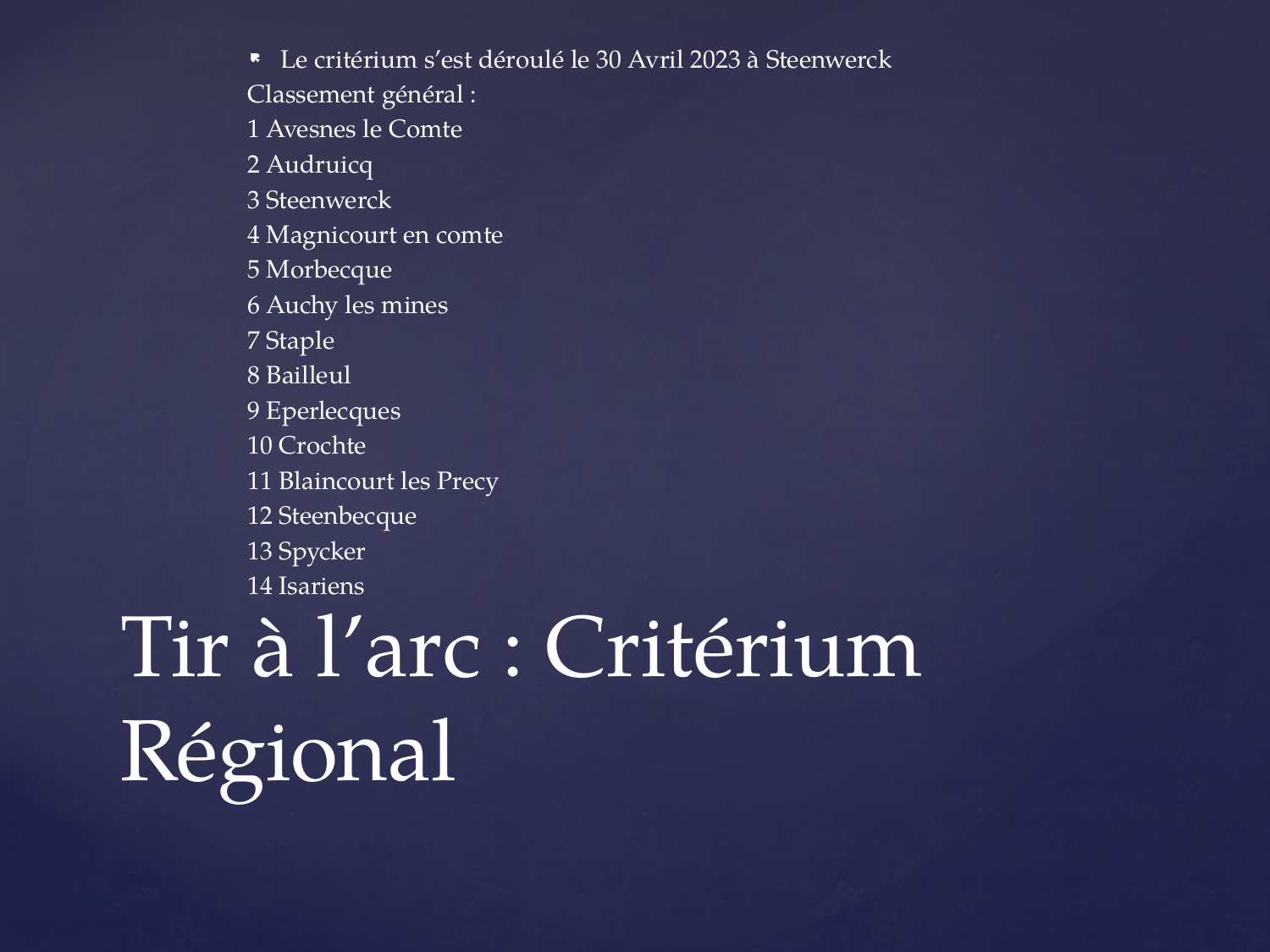

Le critérium s’est déroulé le 30 Avril 2023 à Steenwerck
Classement général :
1 Avesnes le Comte
2 Audruicq
3 Steenwerck
4 Magnicourt en comte
5 Morbecque
6 Auchy les mines
7 Staple
8 Bailleul
9 Eperlecques
10 Crochte
11 Blaincourt les Precy
12 Steenbecque
13 Spycker
14 Isariens

# Tir à l’arc : Critérium Régional